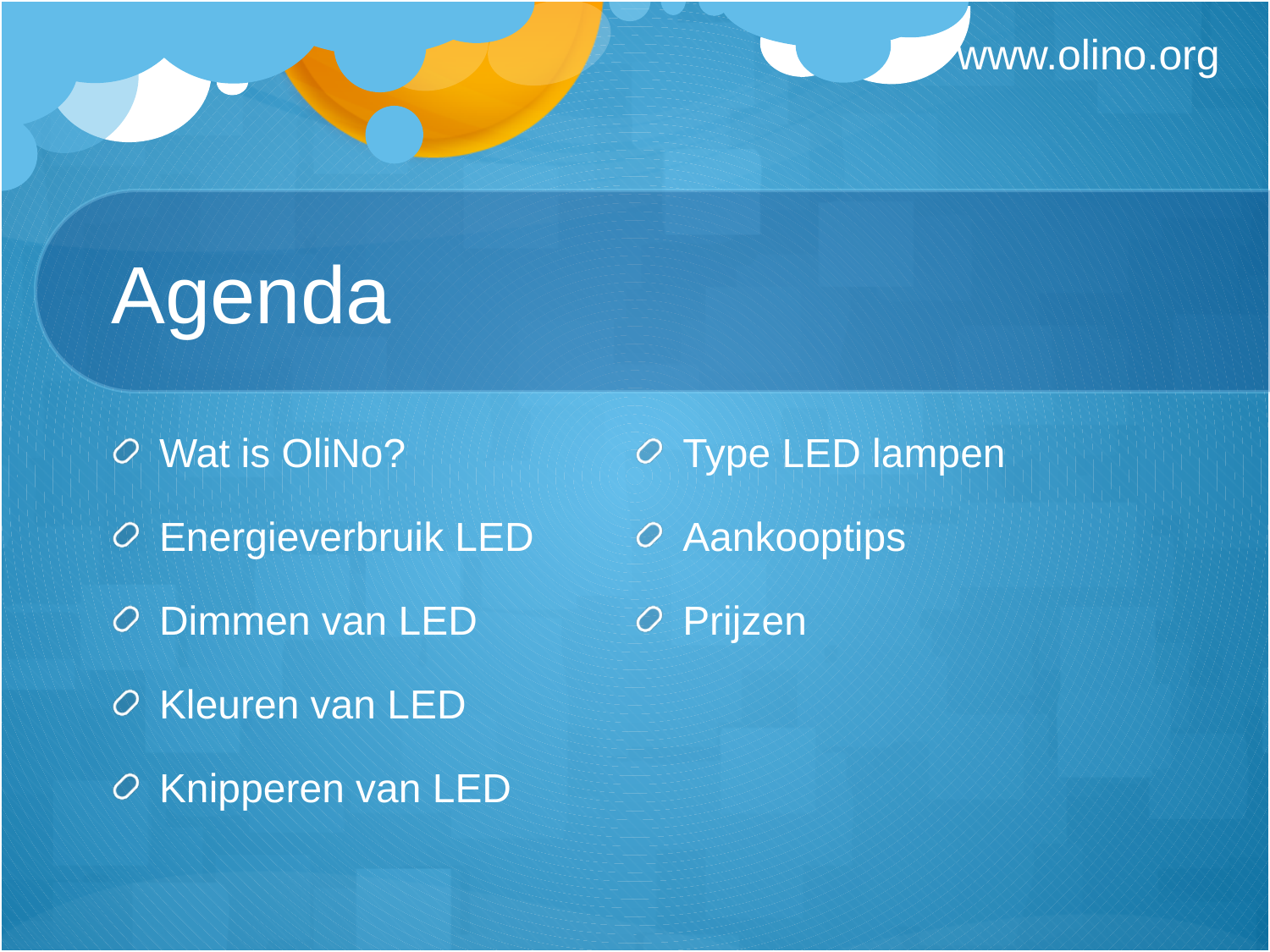

# Agenda
Wat is OliNo?
Energieverbruik LED
Dimmen van LED
Kleuren van LED
Knipperen van LED
Type LED lampen
Aankooptips
Prijzen